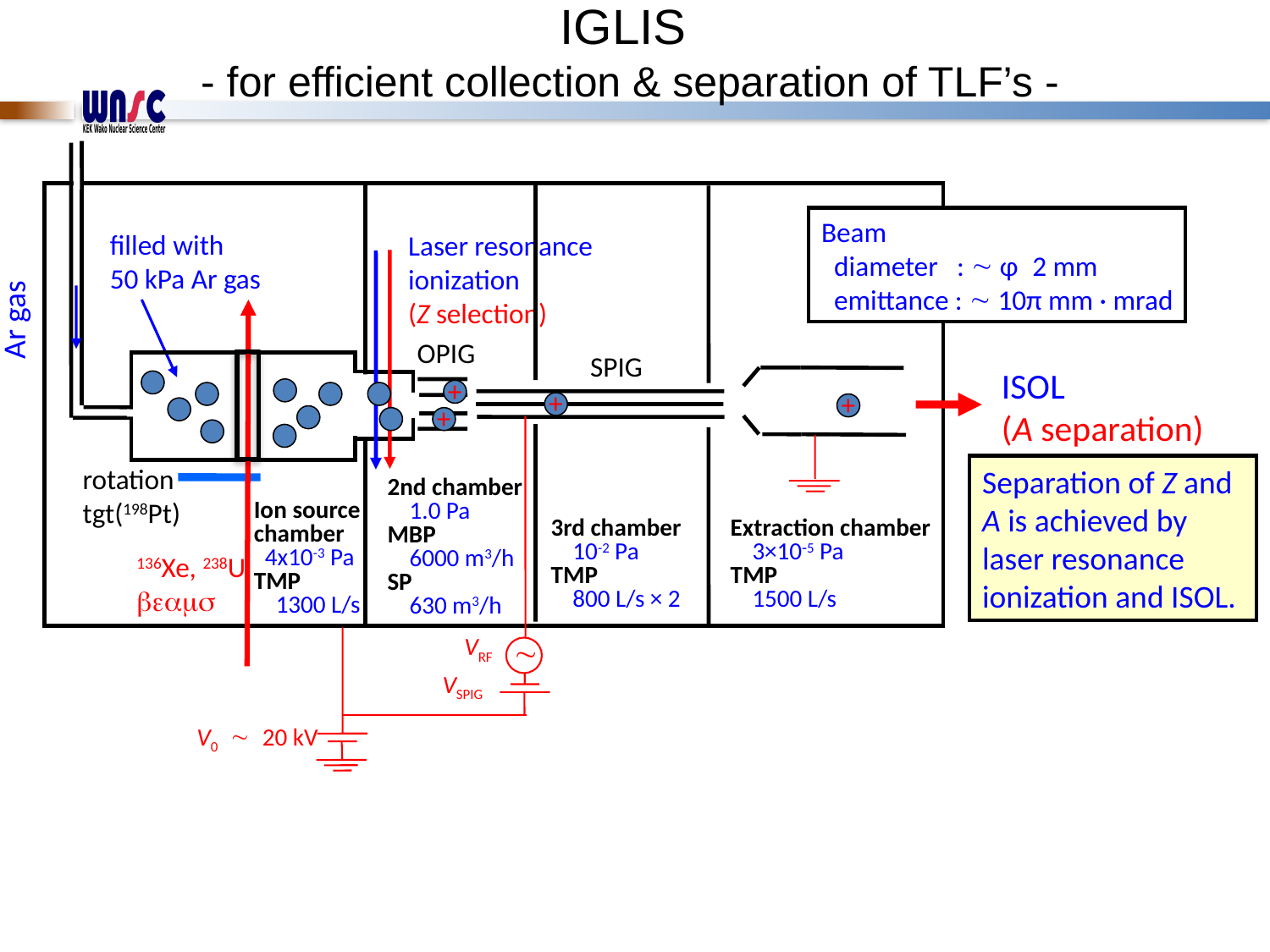

IGLIS
- for efficient collection & separation of TLF’s -

Beam
  diameter   : ∼ φ 2 mm
  emittance : ∼ 10π mm · mrad
ISOL
(A separation)
+

+

filled with
50 kPa Ar gas
Laser resonance
ionization
(Z selection)

+

+

Ar gas

OPIG
SPIG

rotation
tgt(198Pt)
Separation of Z and A is achieved by laser resonance ionization and ISOL.
2nd chamber
    1.0 Pa
MBP
    6000 m3/h
SP
    630 m3/h

Ion source
chamber
  4x10-3 Pa
TMP
    1300 L/s
3rd chamber
    10-2 Pa
TMP
    800 L/s × 2
Extraction chamber
    3×10−5 Pa
TMP
    1500 L/s
136Xe, 238U
βεαμσ
VRF

∼

VSPIG

V0 ∼ 20 kV